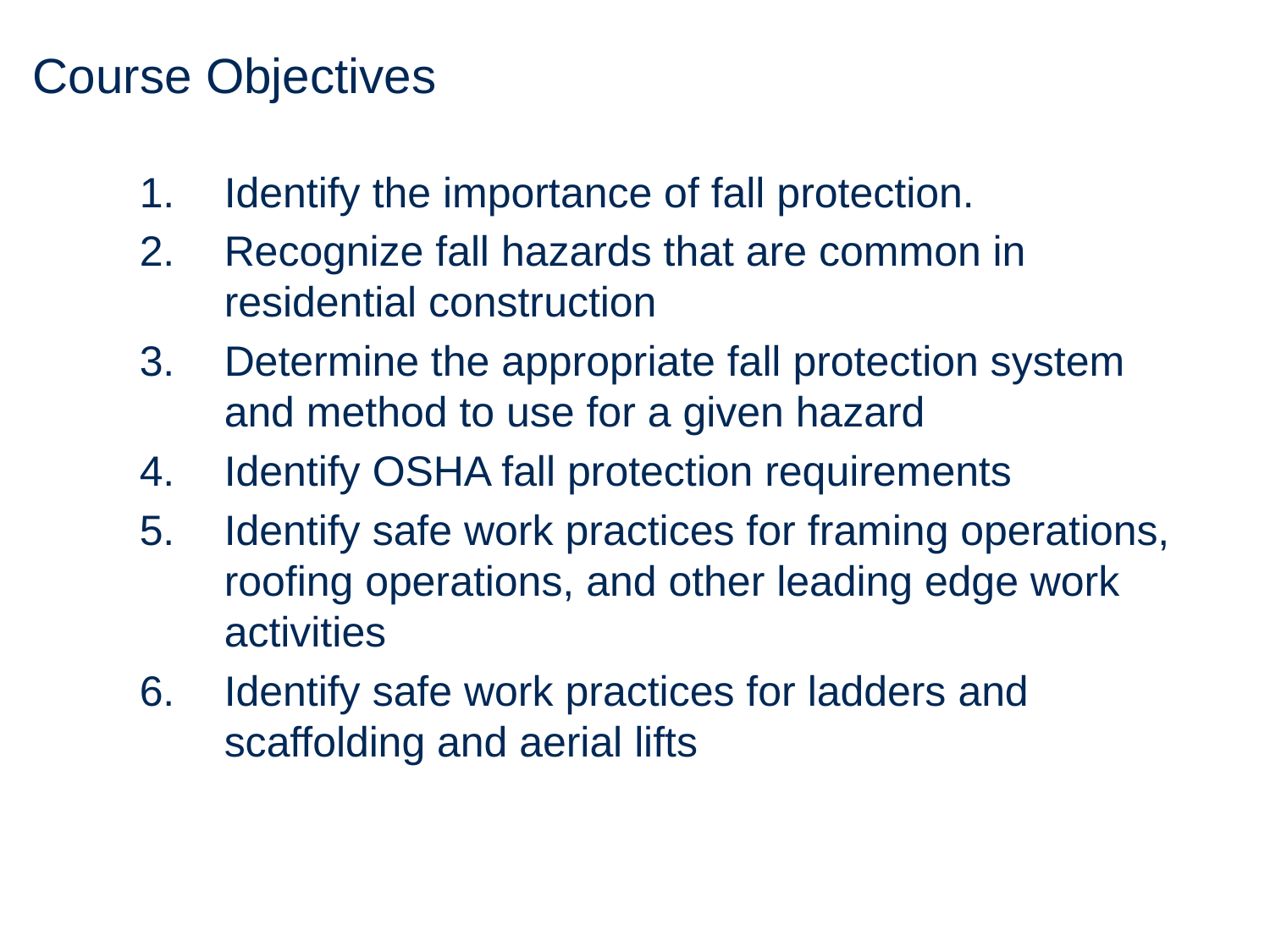

# Course Objectives
Identify the importance of fall protection.
Recognize fall hazards that are common in residential construction
Determine the appropriate fall protection system and method to use for a given hazard
Identify OSHA fall protection requirements
Identify safe work practices for framing operations, roofing operations, and other leading edge work activities
Identify safe work practices for ladders and scaffolding and aerial lifts

4